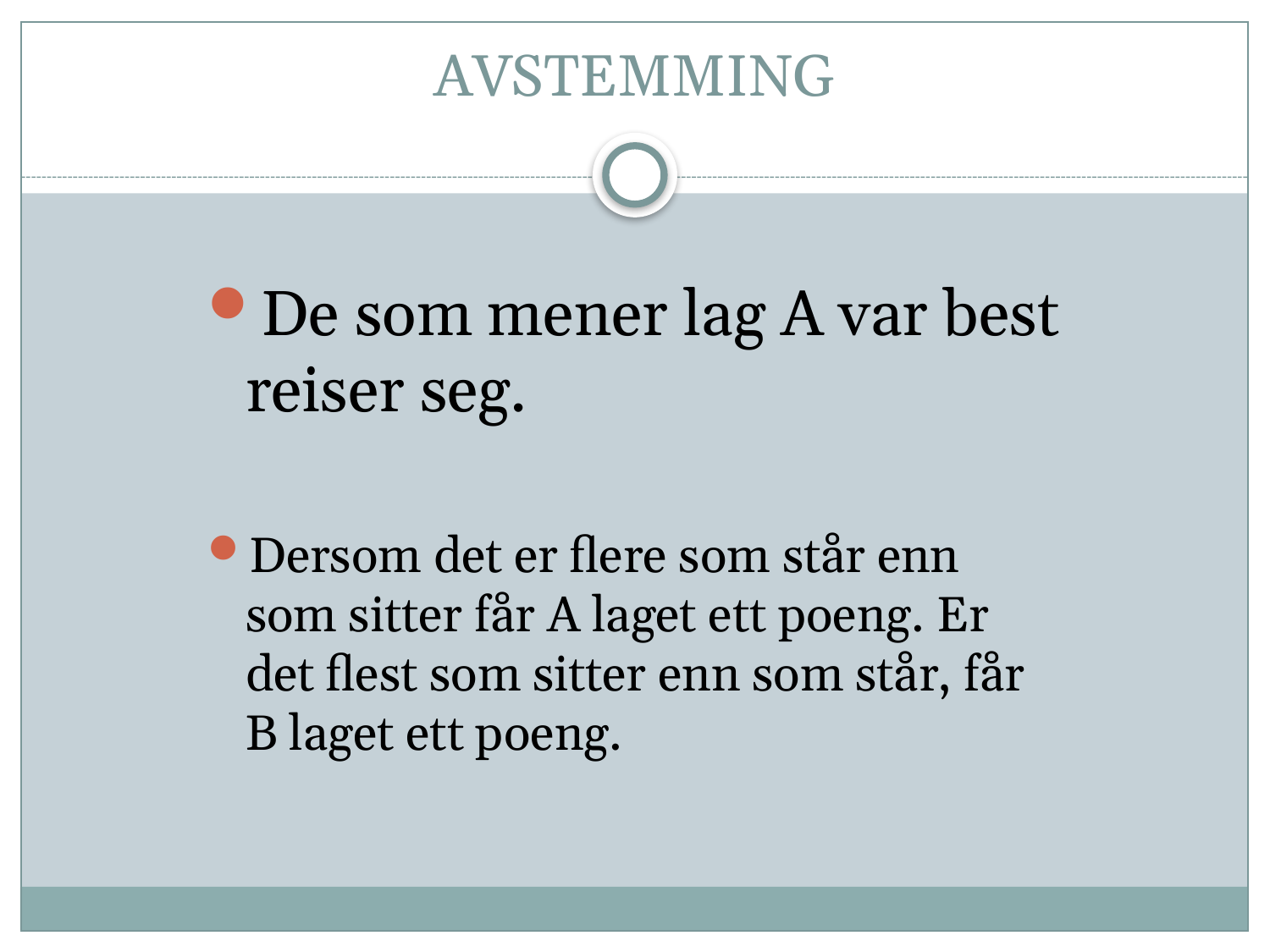

AVSTEMMING
De som mener lag A var best reiser seg.

Dersom det er flere som står enn som sitter får A laget ett poeng. Er det flest som sitter enn som står, får B laget ett poeng.